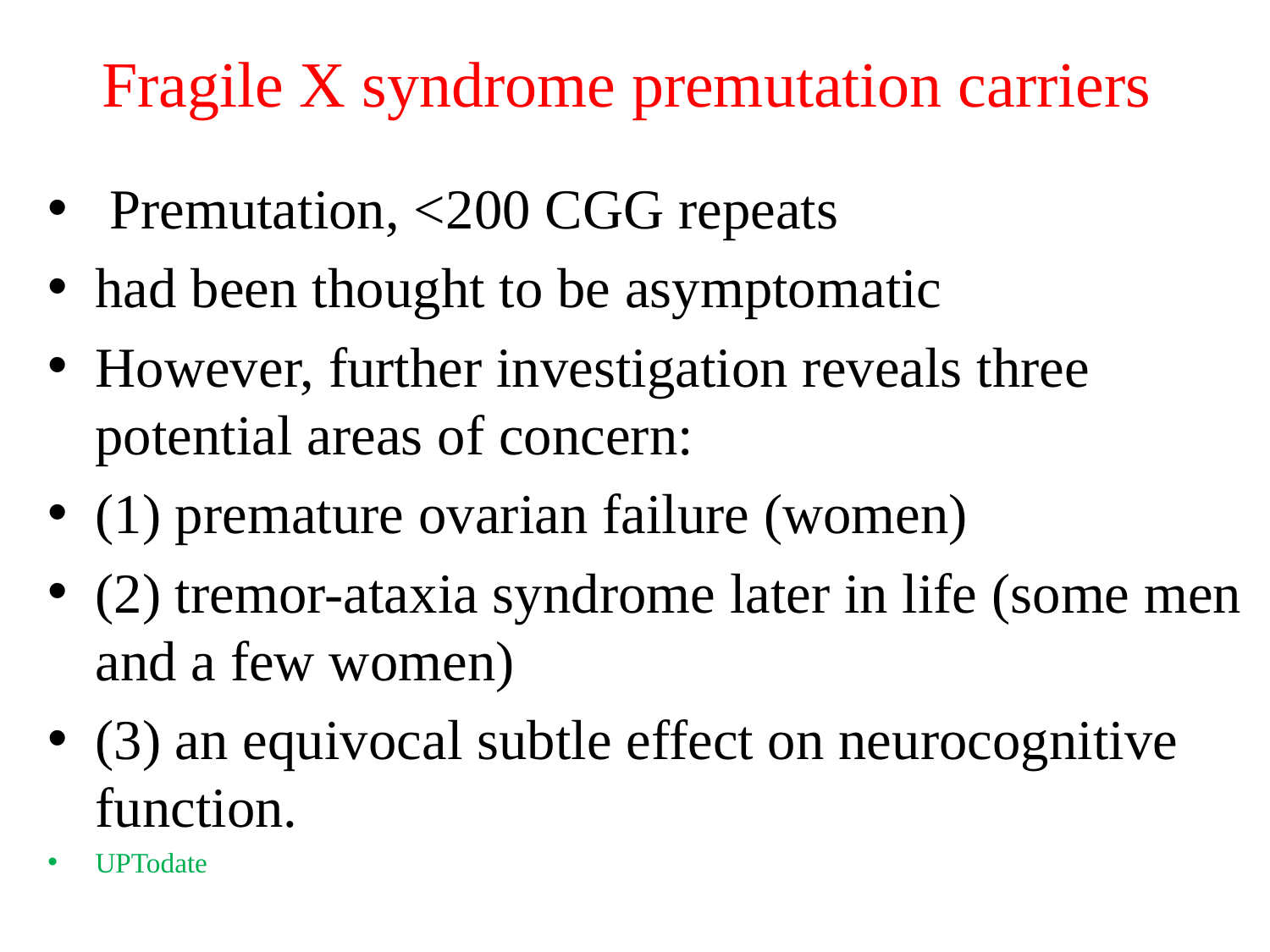

# Fragile X syndrome premutation carriers
 Premutation, <200 CGG repeats
had been thought to be asymptomatic
However, further investigation reveals three potential areas of concern:
(1) premature ovarian failure (women)
(2) tremor-ataxia syndrome later in life (some men and a few women)
(3) an equivocal subtle effect on neurocognitive function.
UPTodate